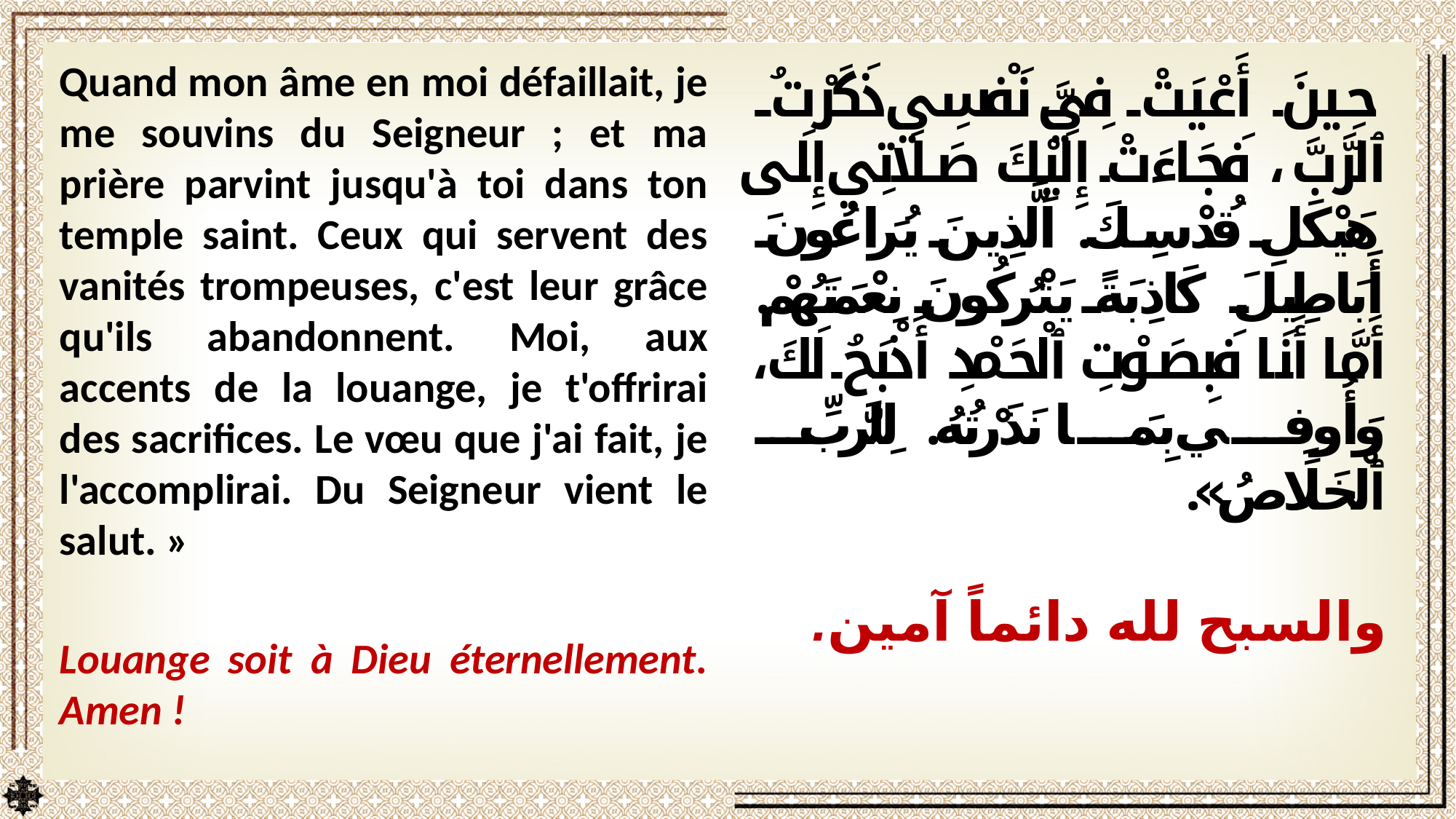

Quand mon âme en moi défaillait, je me souvins du Seigneur ; et ma prière parvint jusqu'à toi dans ton temple saint. Ceux qui servent des vanités trompeuses, c'est leur grâce qu'ils abandonnent. Moi, aux accents de la louange, je t'offrirai des sacrifices. Le vœu que j'ai fait, je l'accomplirai. Du Seigneur vient le salut. »

Louange soit à Dieu éternellement. Amen !
حِينَ أَعْيَتْ فِيَّ نَفْسِي ذَكَرْتُ ٱلرَّبَّ، فَجَاءَتْ إِلَيْكَ صَلَاتِي إِلَى هَيْكَلِ قُدْسِكَ. اَلَّذِينَ يُرَاعُونَ أَبَاطِيلَ كَاذِبَةً يَتْرُكُونَ نِعْمَتَهُمْ. أَمَّا أَنَا فَبِصَوْتِ ٱلْحَمْدِ أَذْبَحُ لَكَ، وَأُوفِي بِمَا نَذَرْتُهُ. لِلرَّبِّ ٱلْخَلَاصُ».

والسبح لله دائماً آمين.